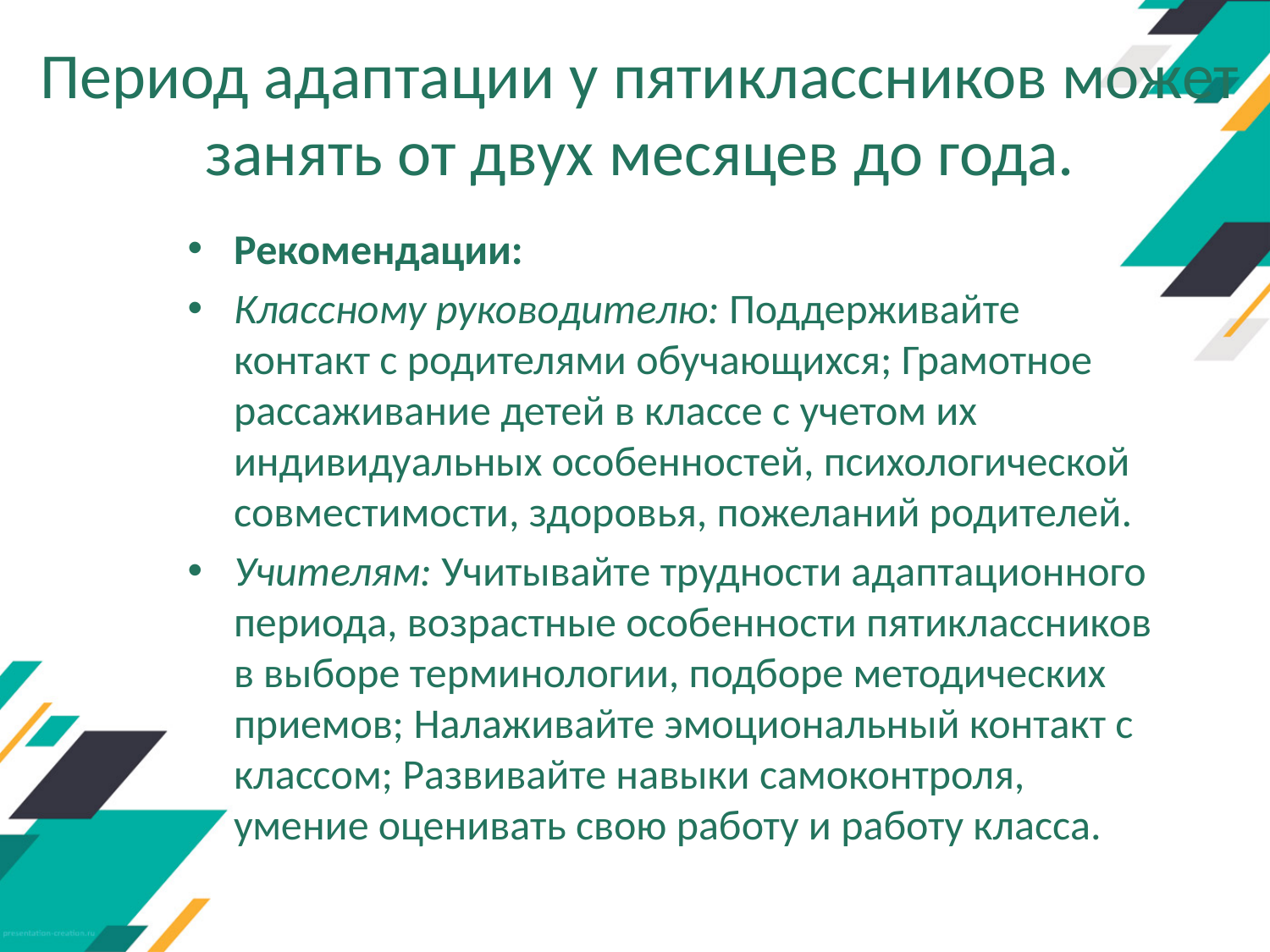

# Период адаптации у пятиклассников может занять от двух месяцев до года.
Рекомендации:
Классному руководителю: Поддерживайте контакт с родителями обучающихся; Грамотное рассаживание детей в классе с учетом их индивидуальных особенностей, психологической совместимости, здоровья, пожеланий родителей.
Учителям: Учитывайте трудности адаптационного периода, возрастные особенности пятиклассников в выборе терминологии, подборе методических приемов; Налаживайте эмоциональный контакт с классом; Развивайте навыки самоконтроля, умение оценивать свою работу и работу класса.